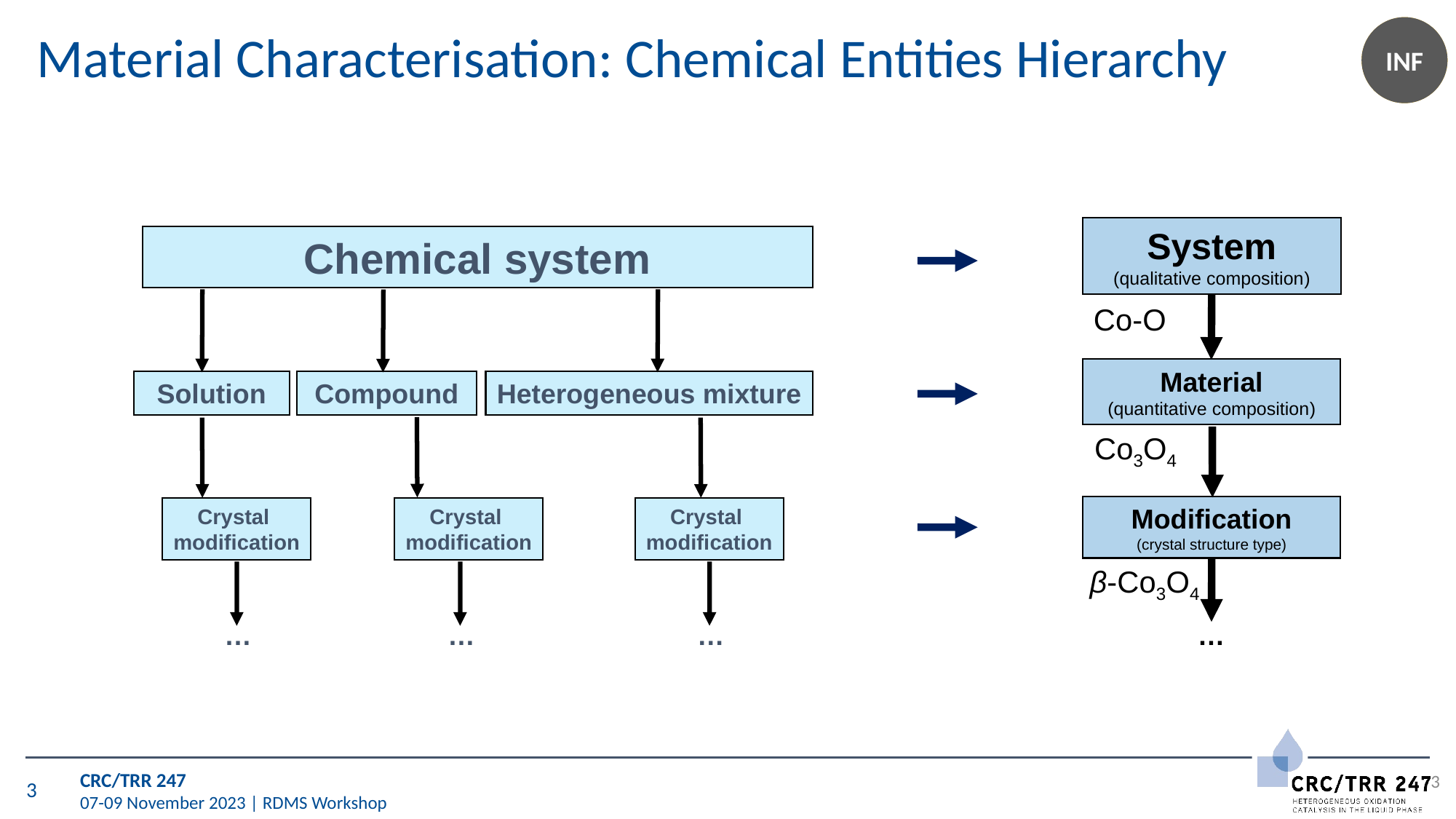

# Material Characterisation: Chemical Entities Hierarchy
System
(qualitative composition)
Chemical system

Co-O

Material
(quantitative composition)
Solution
Compound
Heterogeneous mixture

Co3O4
Modification
(crystal structure type)
Crystal
modification
Crystal
modification
Crystal
modification

β-Co3O4
…
…
…
…
3